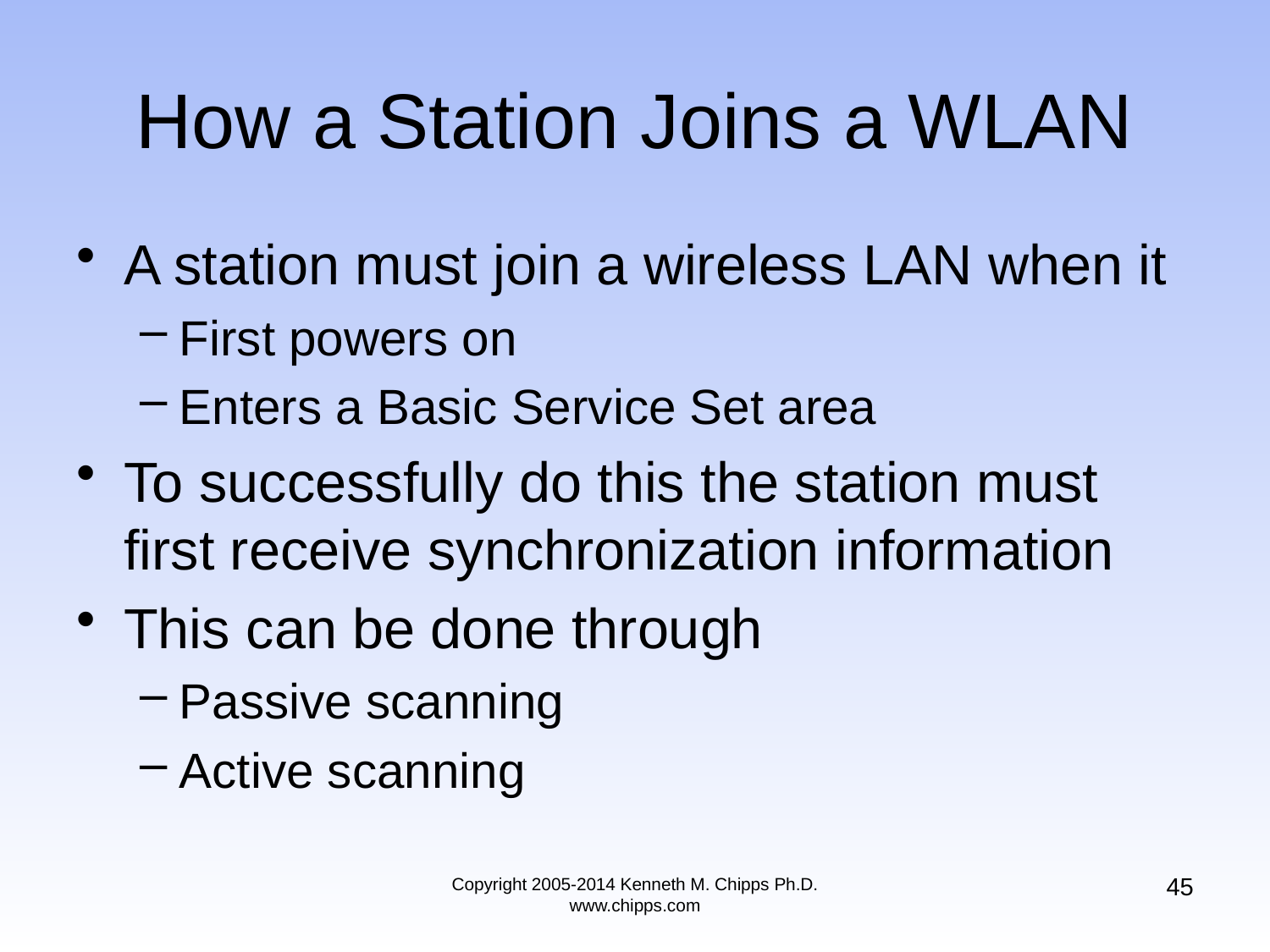

# How a Station Joins a WLAN
A station must join a wireless LAN when it
First powers on
Enters a Basic Service Set area
To successfully do this the station must first receive synchronization information
This can be done through
Passive scanning
Active scanning
45
Copyright 2005-2014 Kenneth M. Chipps Ph.D. www.chipps.com